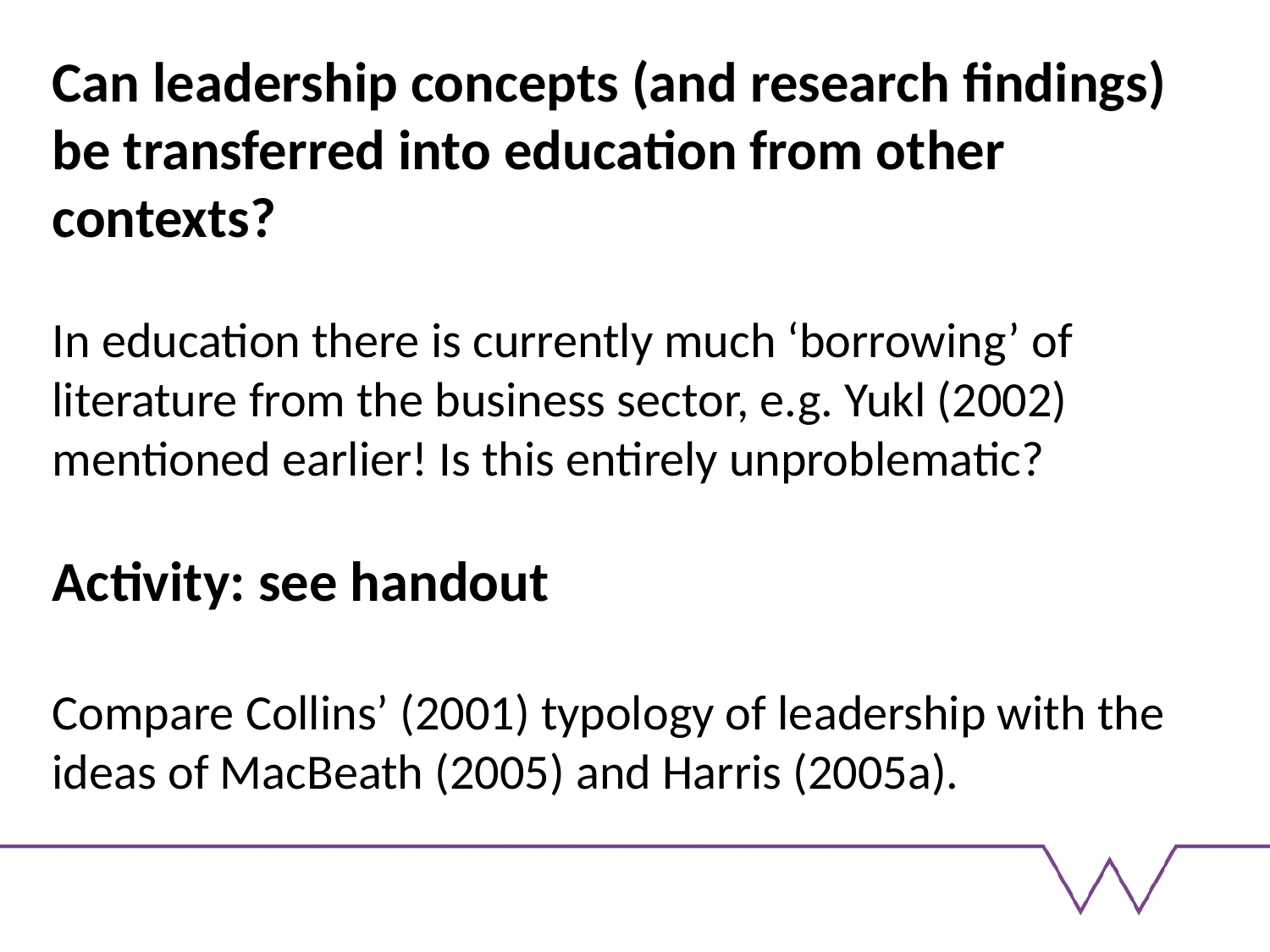

Can leadership concepts (and research findings) be transferred into education from other contexts?

In education there is currently much ‘borrowing’ of literature from the business sector, e.g. Yukl (2002) mentioned earlier! Is this entirely unproblematic?

Activity: see handout

Compare Collins’ (2001) typology of leadership with the ideas of MacBeath (2005) and Harris (2005a).